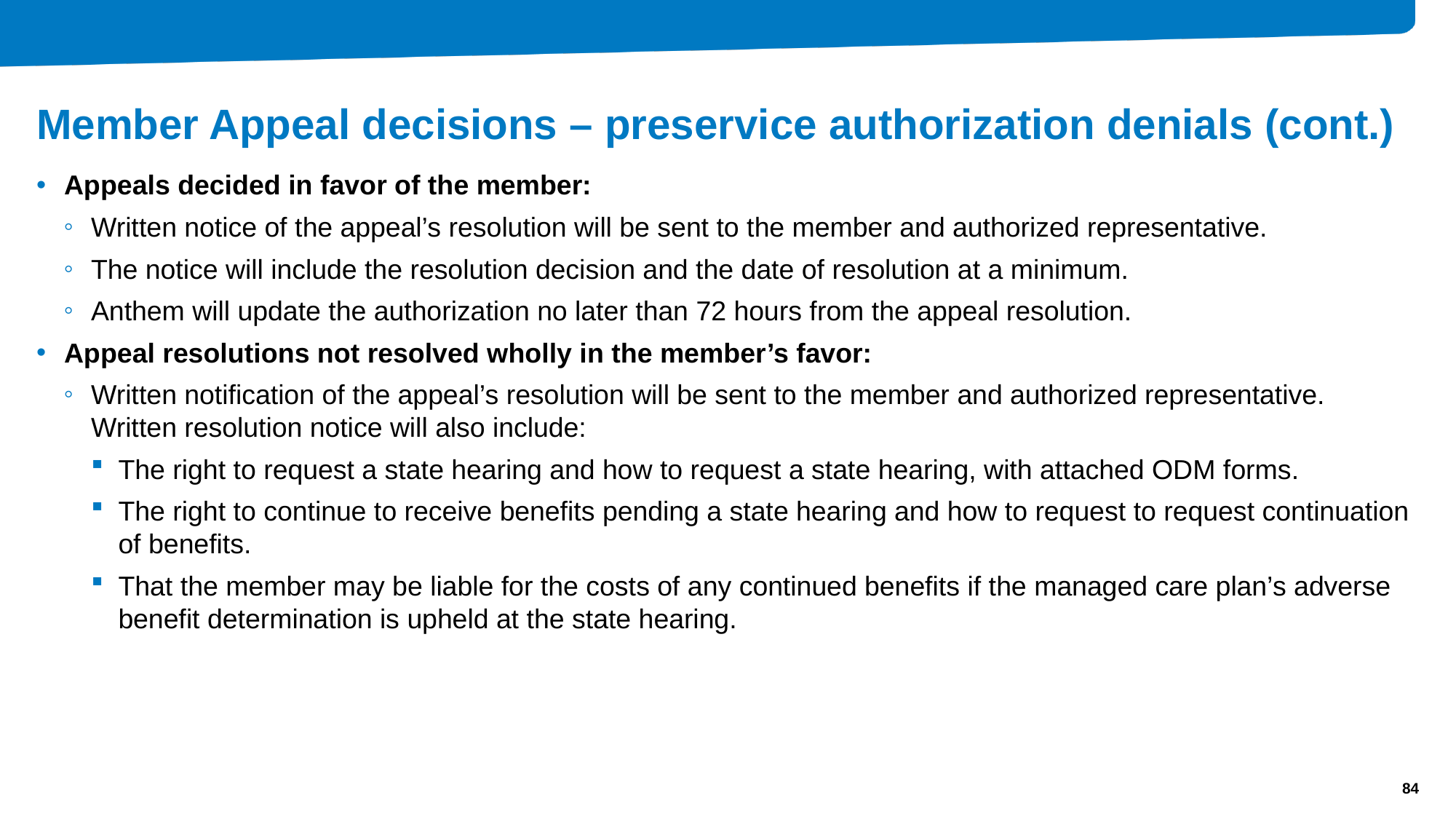

# Member Appeal decisions – preservice authorization denials (cont.)
Appeals decided in favor of the member:
Written notice of the appeal’s resolution will be sent to the member and authorized representative.
The notice will include the resolution decision and the date of resolution at a minimum.
Anthem will update the authorization no later than 72 hours from the appeal resolution.
Appeal resolutions not resolved wholly in the member’s favor:
Written notification of the appeal’s resolution will be sent to the member and authorized representative. Written resolution notice will also include:
The right to request a state hearing and how to request a state hearing, with attached ODM forms.
The right to continue to receive benefits pending a state hearing and how to request to request continuation of benefits.
That the member may be liable for the costs of any continued benefits if the managed care plan’s adverse benefit determination is upheld at the state hearing.
84